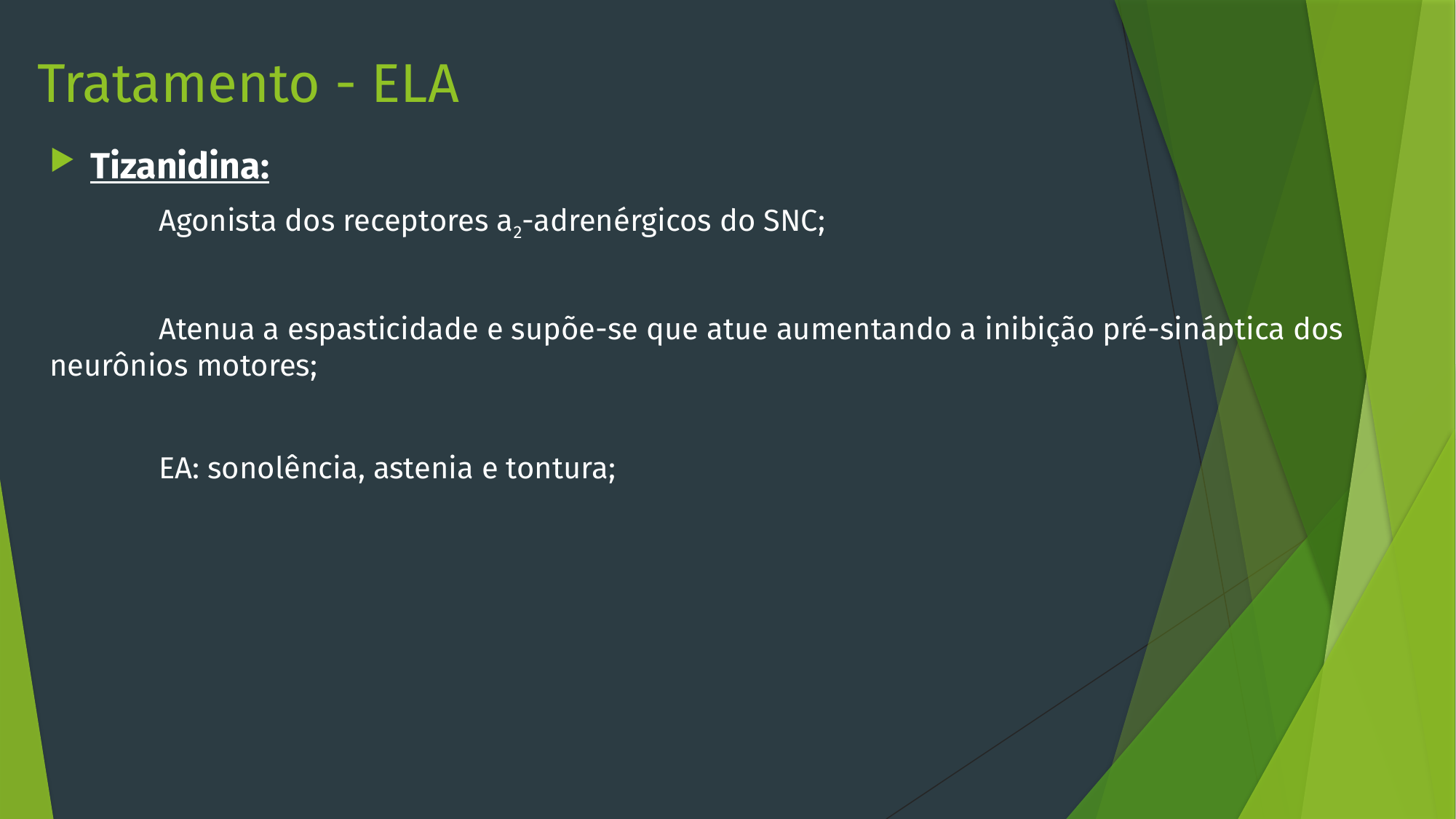

Tratamento - ELA
Tizanidina:
	Agonista dos receptores a2-adrenérgicos do SNC;

	Atenua a espasticidade e supõe-se que atue aumentando a inibição pré-sináptica dos 	neurônios motores;

	EA: sonolência, astenia e tontura;